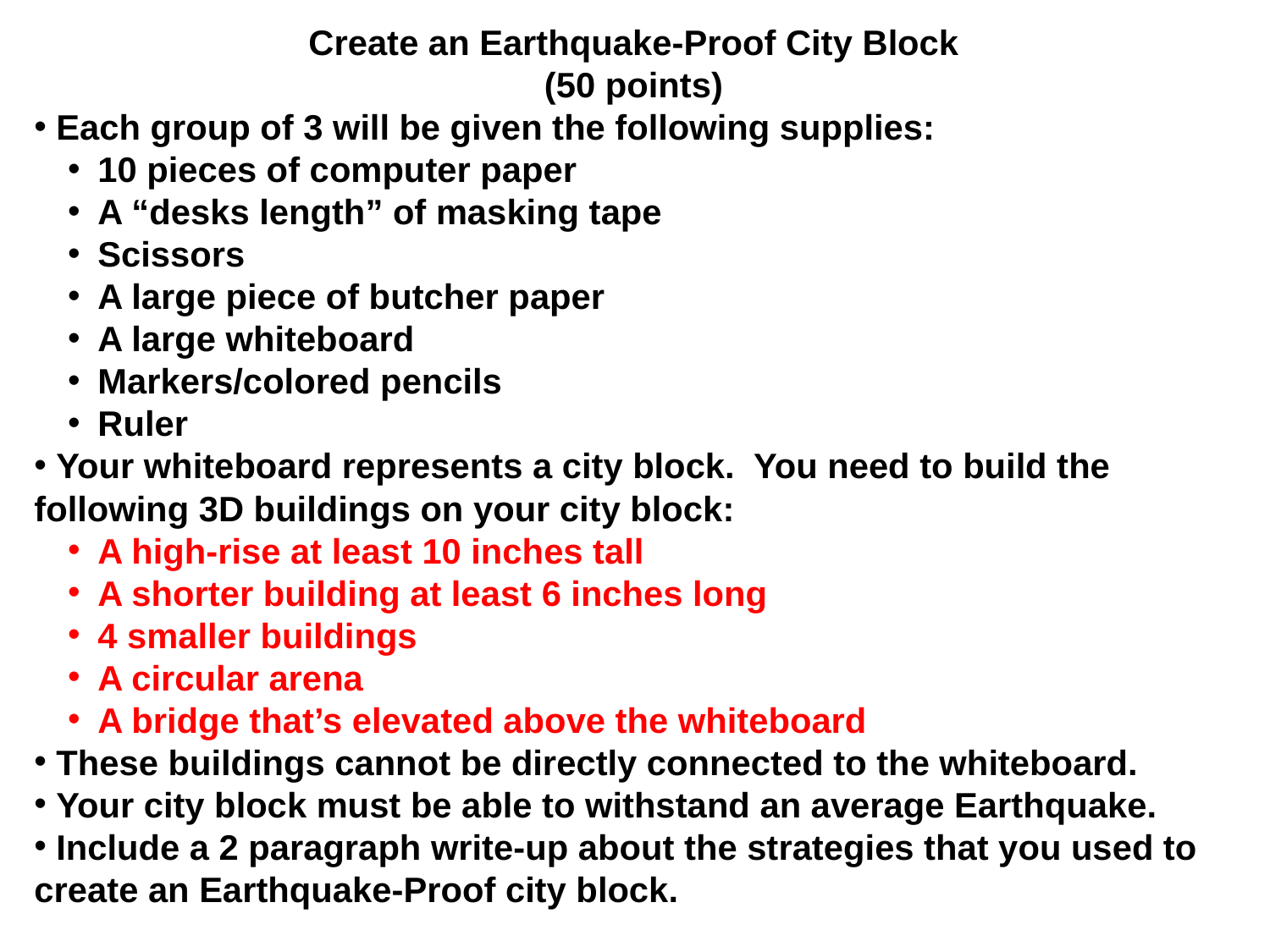

Create an Earthquake-Proof City Block
(50 points)
 Each group of 3 will be given the following supplies:
10 pieces of computer paper
A “desks length” of masking tape
Scissors
A large piece of butcher paper
A large whiteboard
Markers/colored pencils
Ruler
 Your whiteboard represents a city block.  You need to build the following 3D buildings on your city block:
A high-rise at least 10 inches tall
A shorter building at least 6 inches long
4 smaller buildings
A circular arena
A bridge that’s elevated above the whiteboard
 These buildings cannot be directly connected to the whiteboard.
 Your city block must be able to withstand an average Earthquake.
 Include a 2 paragraph write-up about the strategies that you used to create an Earthquake-Proof city block.